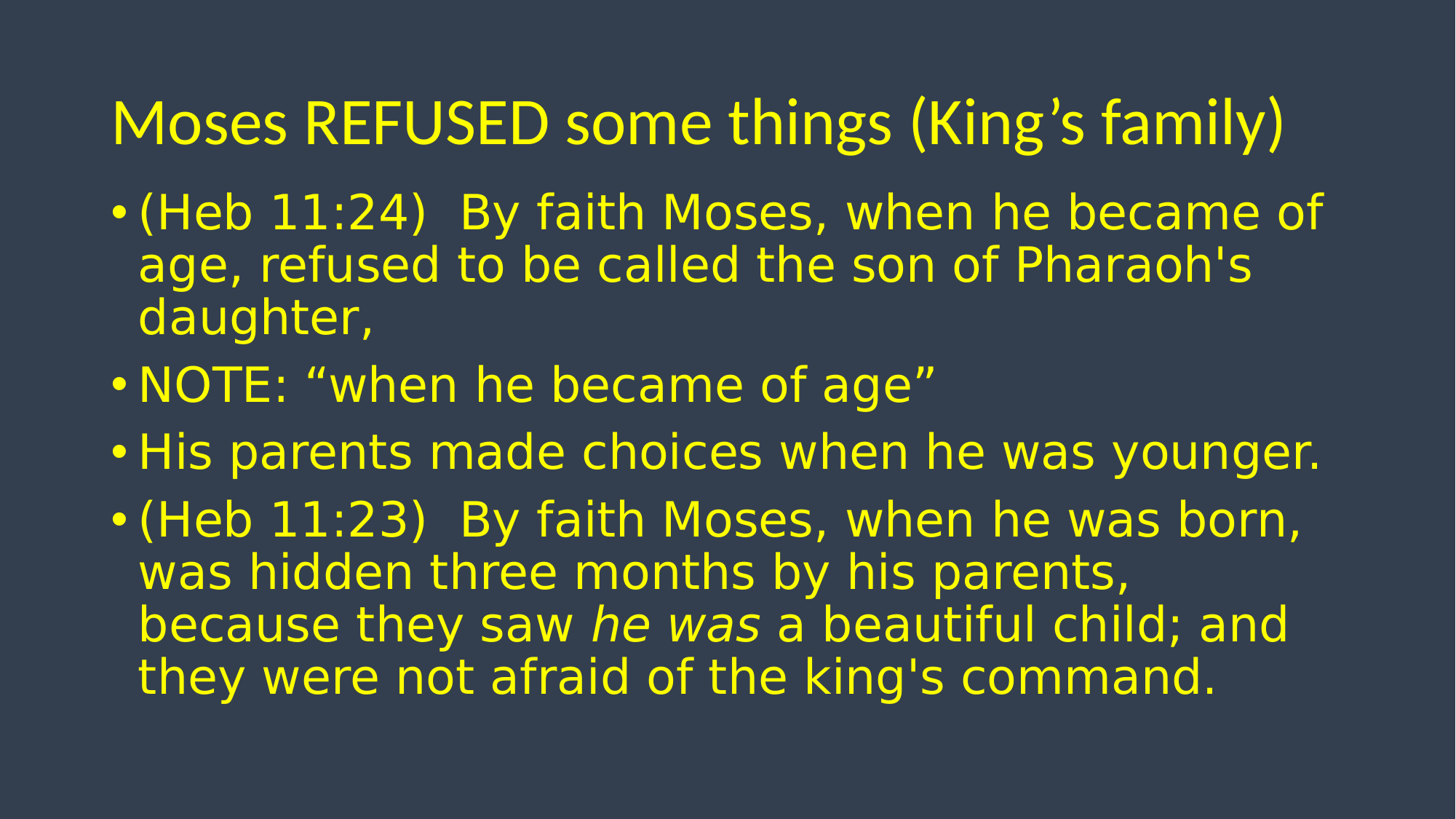

# Moses REFUSED some things (King’s family)
(Heb 11:24)  By faith Moses, when he became of age, refused to be called the son of Pharaoh's daughter,
NOTE: “when he became of age”
His parents made choices when he was younger.
(Heb 11:23)  By faith Moses, when he was born, was hidden three months by his parents, because they saw he was a beautiful child; and they were not afraid of the king's command.